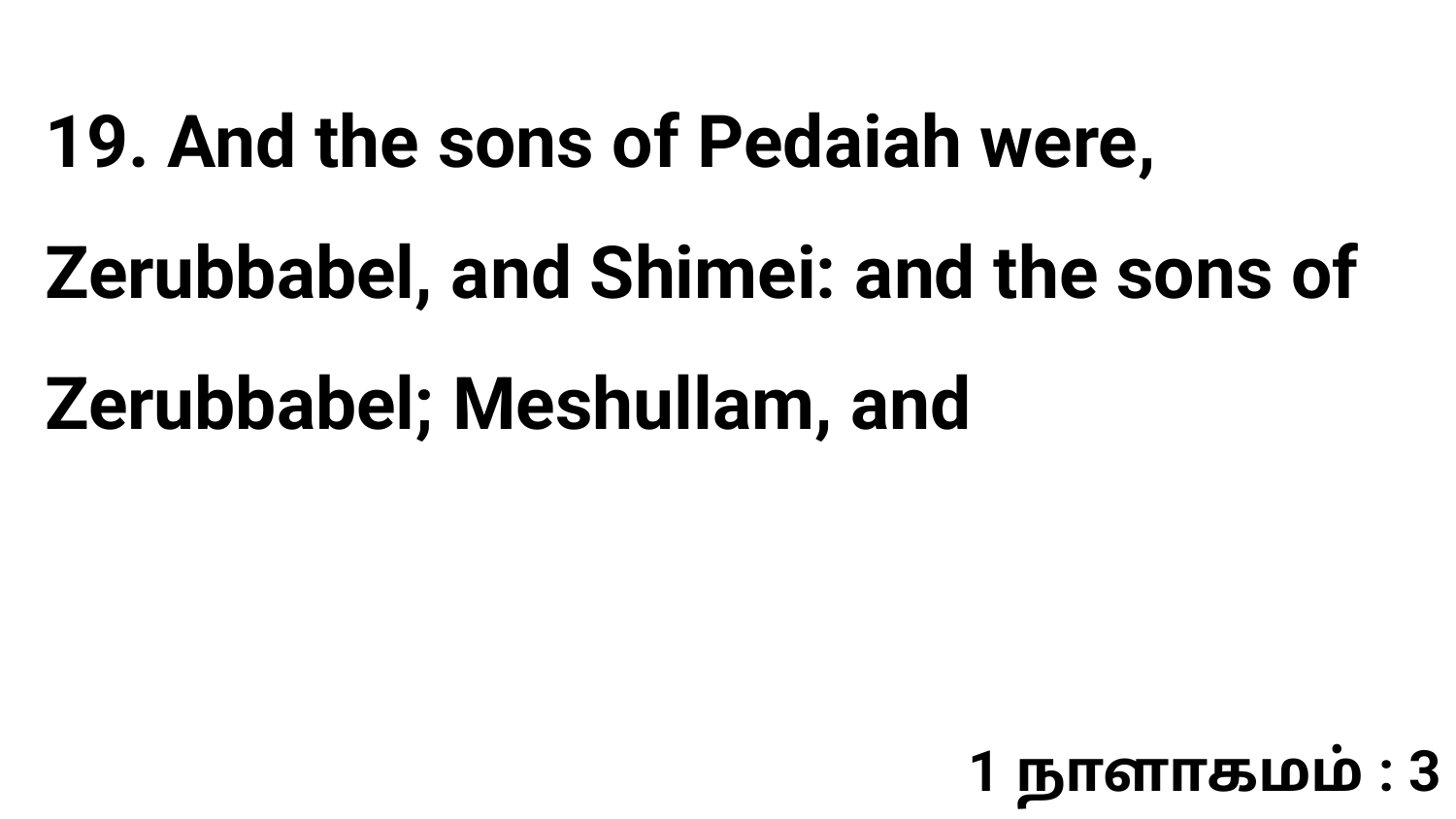

19. And the sons of Pedaiah were, Zerubbabel, and Shimei: and the sons of Zerubbabel; Meshullam, and
1 நாளாகமம் : 3